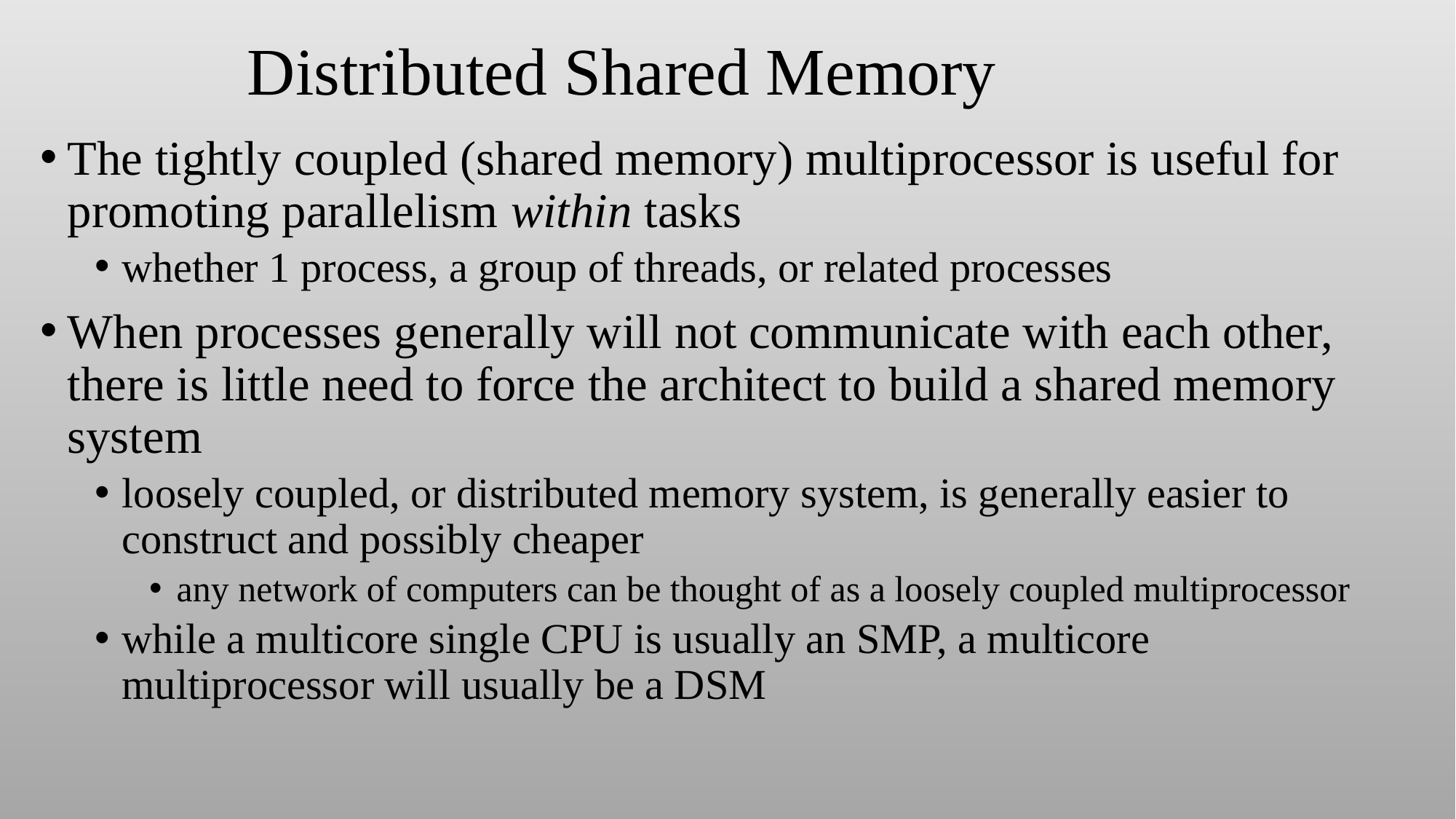

# Distributed Shared Memory
The tightly coupled (shared memory) multiprocessor is useful for promoting parallelism within tasks
whether 1 process, a group of threads, or related processes
When processes generally will not communicate with each other, there is little need to force the architect to build a shared memory system
loosely coupled, or distributed memory system, is generally easier to construct and possibly cheaper
any network of computers can be thought of as a loosely coupled multiprocessor
while a multicore single CPU is usually an SMP, a multicore multiprocessor will usually be a DSM